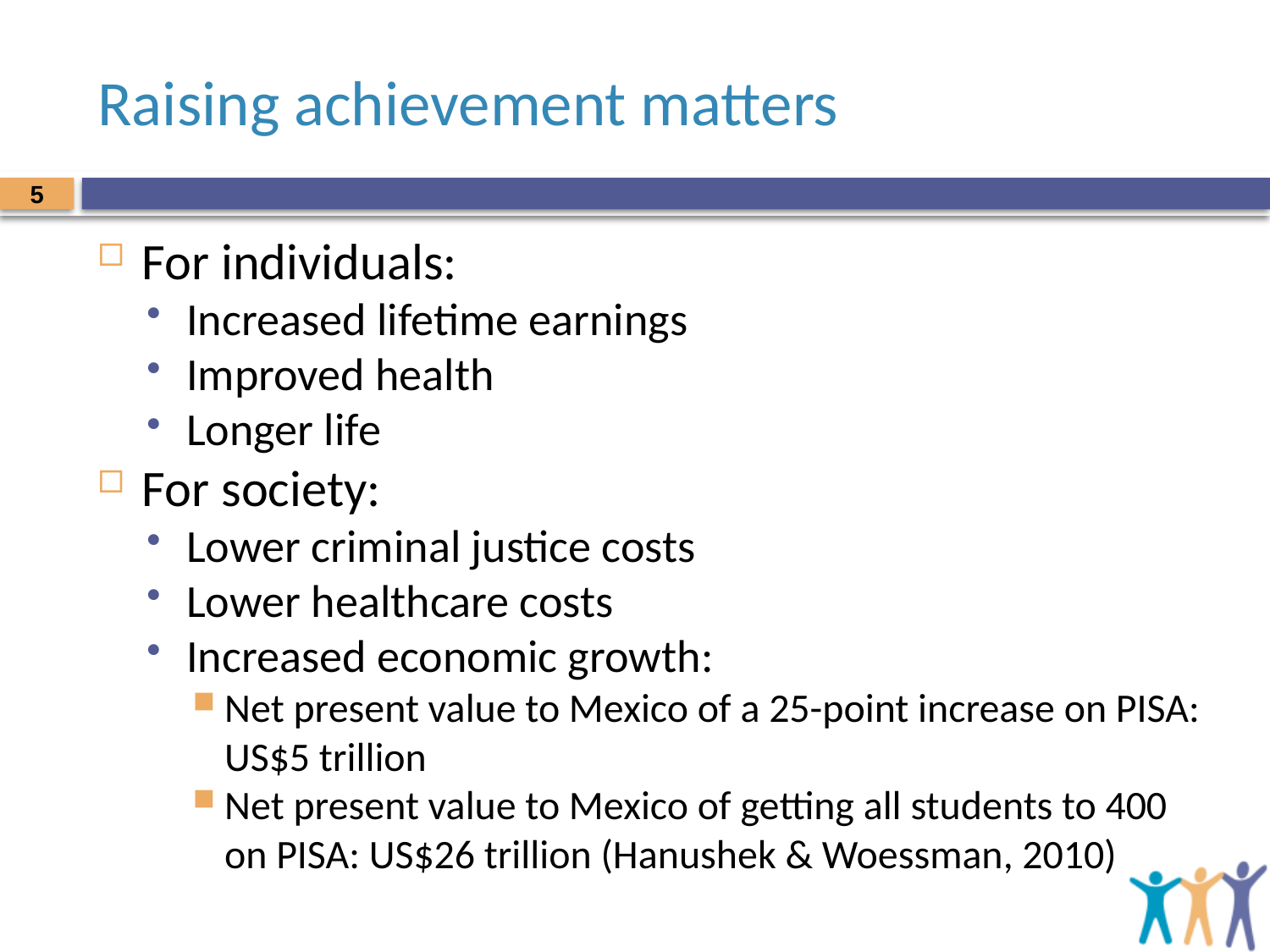

# Raising achievement matters
5
For individuals:
Increased lifetime earnings
Improved health
Longer life
For society:
Lower criminal justice costs
Lower healthcare costs
Increased economic growth:
Net present value to Mexico of a 25-point increase on PISA: US$5 trillion
Net present value to Mexico of getting all students to 400 on PISA: US$26 trillion (Hanushek & Woessman, 2010)